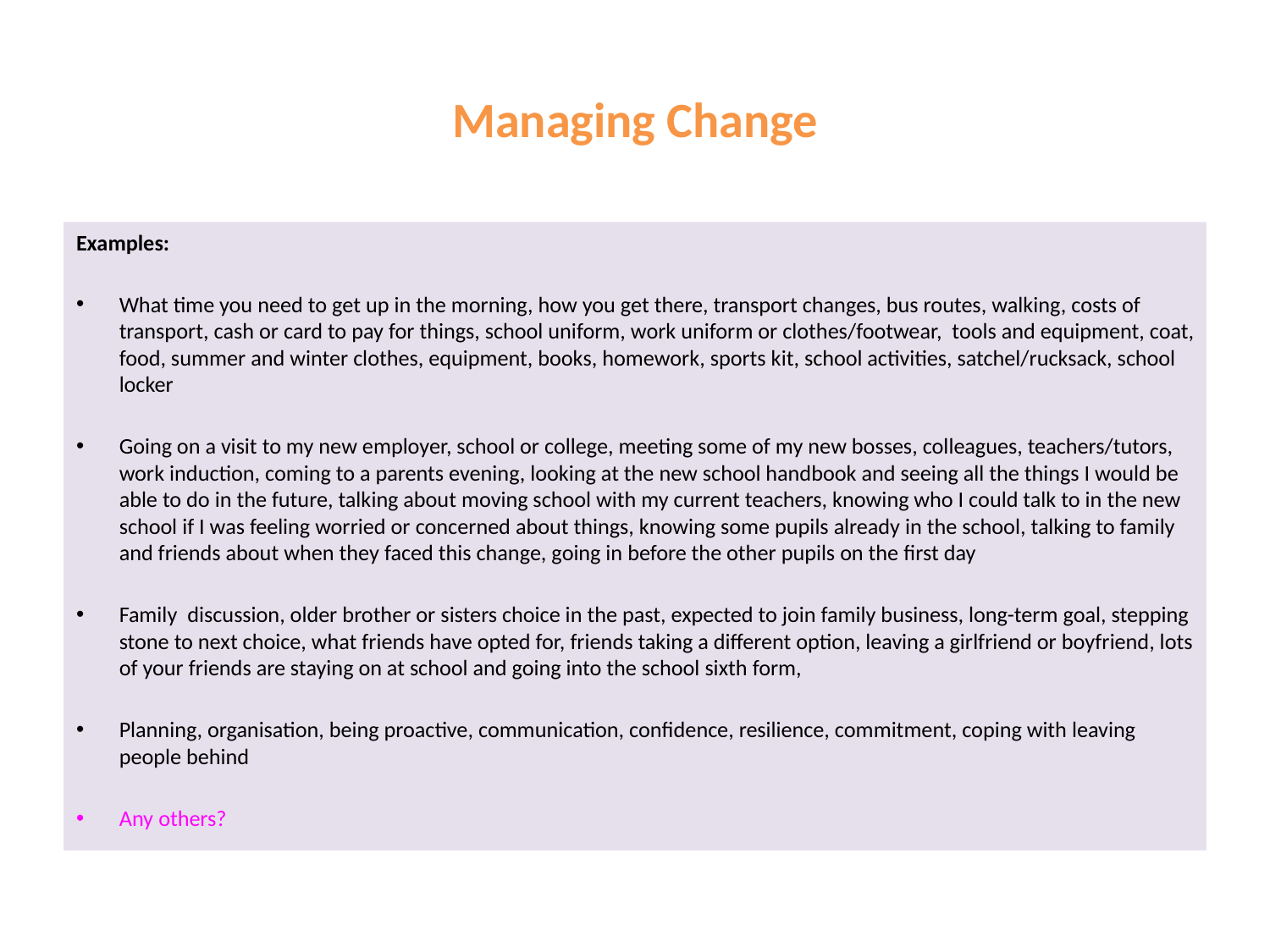

# Managing Change
Examples:

What time you need to get up in the morning, how you get there, transport changes, bus routes, walking, costs of transport, cash or card to pay for things, school uniform, work uniform or clothes/footwear,  tools and equipment, coat, food, summer and winter clothes, equipment, books, homework, sports kit, school activities, satchel/rucksack, school locker

Going on a visit to my new employer, school or college, meeting some of my new bosses, colleagues, teachers/tutors, work induction, coming to a parents evening, looking at the new school handbook and seeing all the things I would be able to do in the future, talking about moving school with my current teachers, knowing who I could talk to in the new school if I was feeling worried or concerned about things, knowing some pupils already in the school, talking to family and friends about when they faced this change, going in before the other pupils on the first day

Family  discussion, older brother or sisters choice in the past, expected to join family business, long-term goal, stepping stone to next choice, what friends have opted for, friends taking a different option, leaving a girlfriend or boyfriend, lots of your friends are staying on at school and going into the school sixth form,

Planning, organisation, being proactive, communication, confidence, resilience, commitment, coping with leaving people behind

Any others?